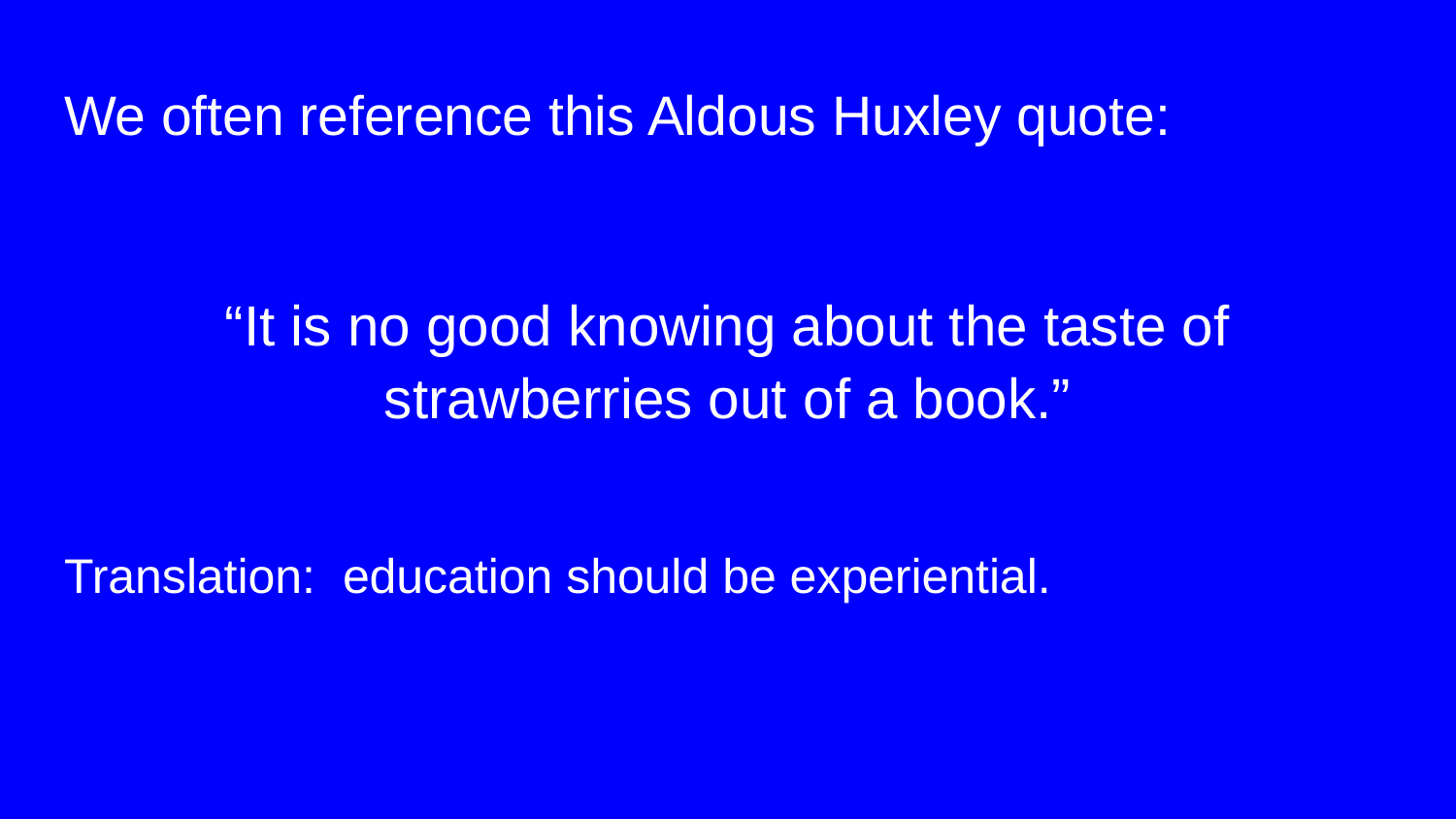

# We often reference this Aldous Huxley quote:

“It is no good knowing about the taste of strawberries out of a book.”

Translation:  education should be experiential.